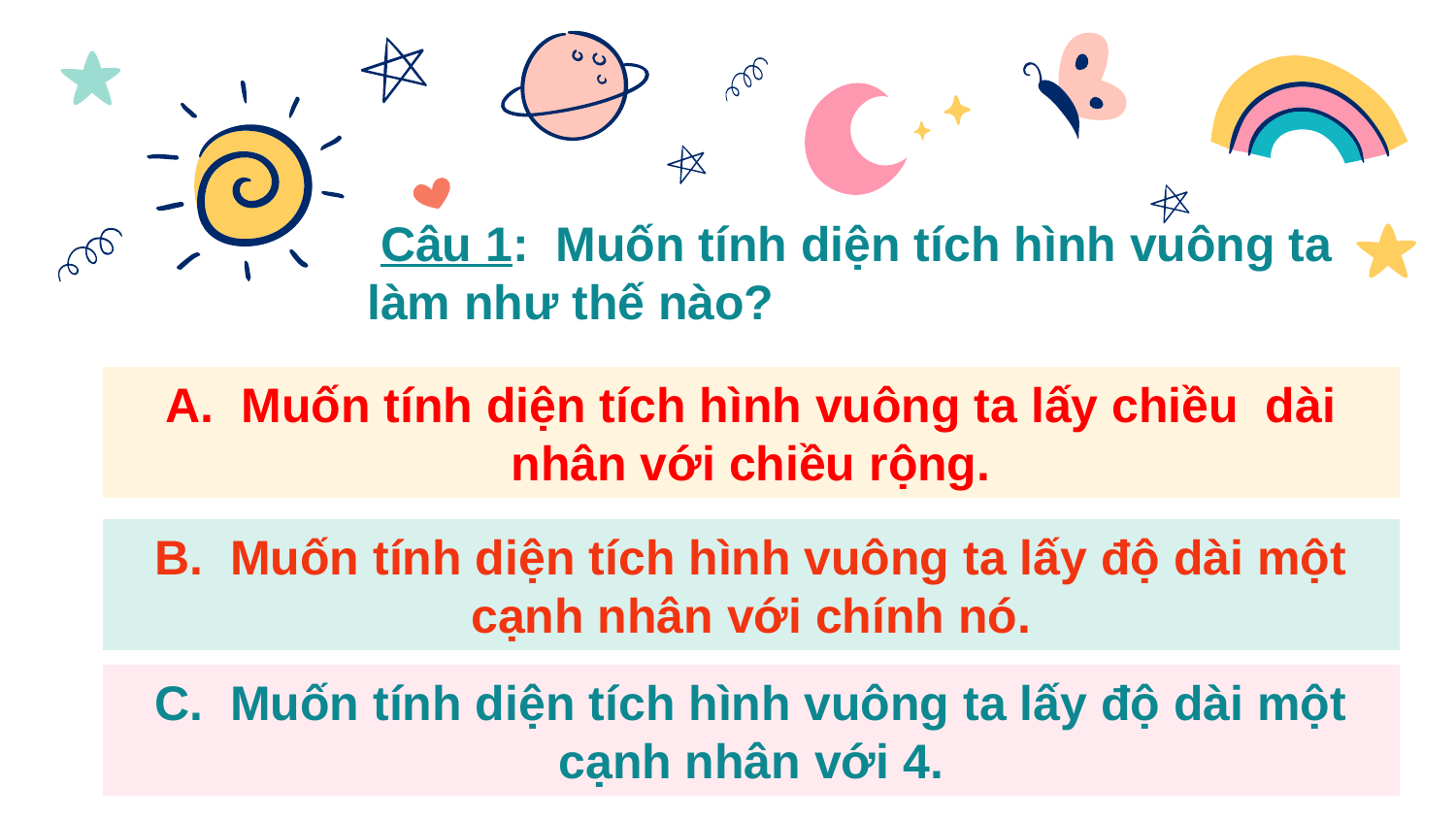

Câu 1:  Muốn tính diện tích hình vuông ta làm như thế nào?
A.  Muốn tính diện tích hình vuông ta lấy chiều  dài nhân với chiều rộng.
B.  Muốn tính diện tích hình vuông ta lấy độ dài một cạnh nhân với chính nó.
C.  Muốn tính diện tích hình vuông ta lấy độ dài một cạnh nhân với 4.